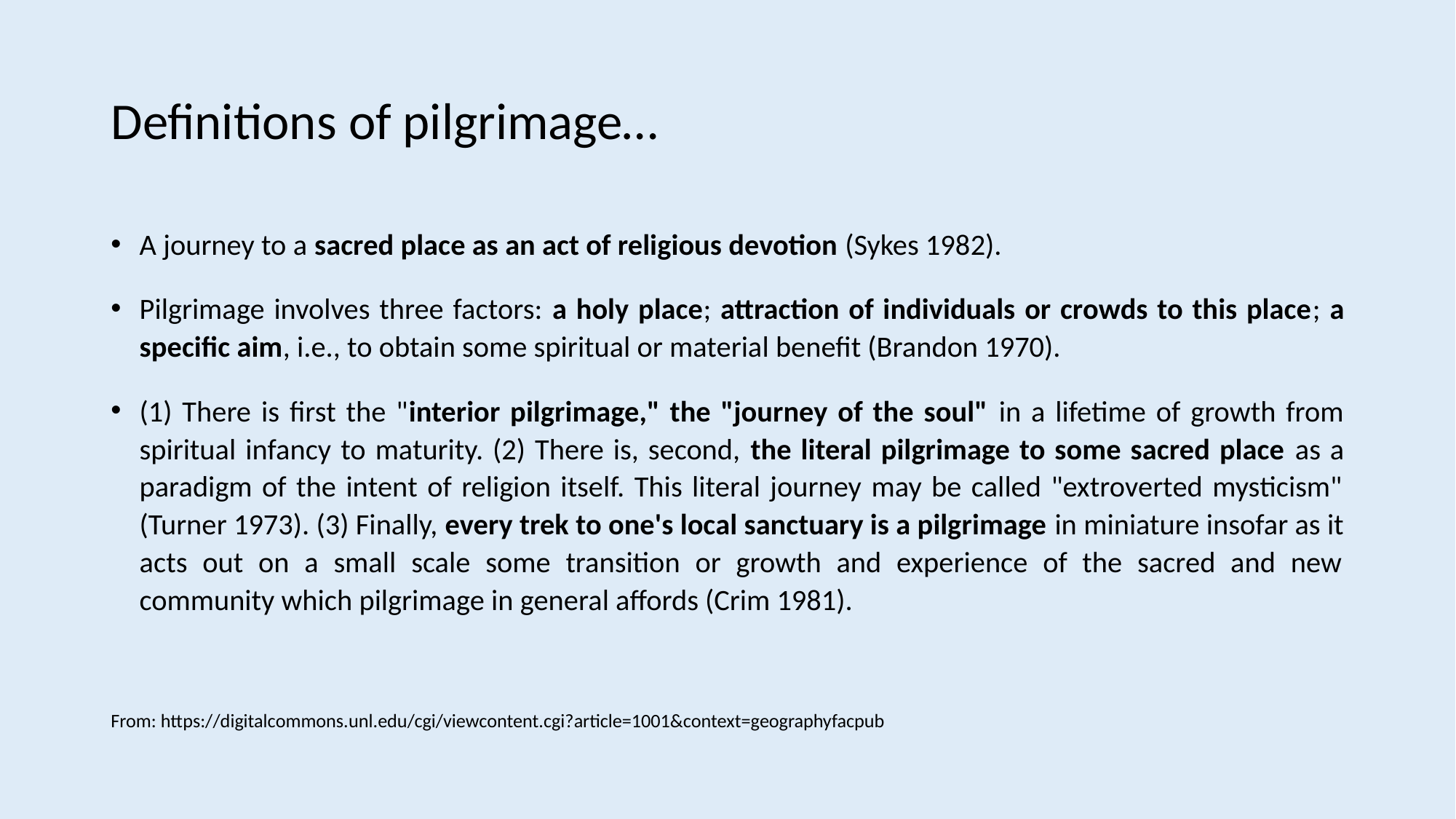

# Definitions of pilgrimage…
A journey to a sacred place as an act of religious devotion (Sykes 1982).
Pilgrimage involves three factors: a holy place; attraction of individuals or crowds to this place; a specific aim, i.e., to obtain some spiritual or material benefit (Brandon 1970).
(1) There is first the "interior pilgrimage," the "journey of the soul" in a lifetime of growth from spiritual infancy to maturity. (2) There is, second, the literal pilgrimage to some sacred place as a paradigm of the intent of religion itself. This literal journey may be called "extroverted mysticism" (Turner 1973). (3) Finally, every trek to one's local sanctuary is a pilgrimage in miniature insofar as it acts out on a small scale some transition or growth and experience of the sacred and new community which pilgrimage in general affords (Crim 1981).

From: https://digitalcommons.unl.edu/cgi/viewcontent.cgi?article=1001&context=geographyfacpub